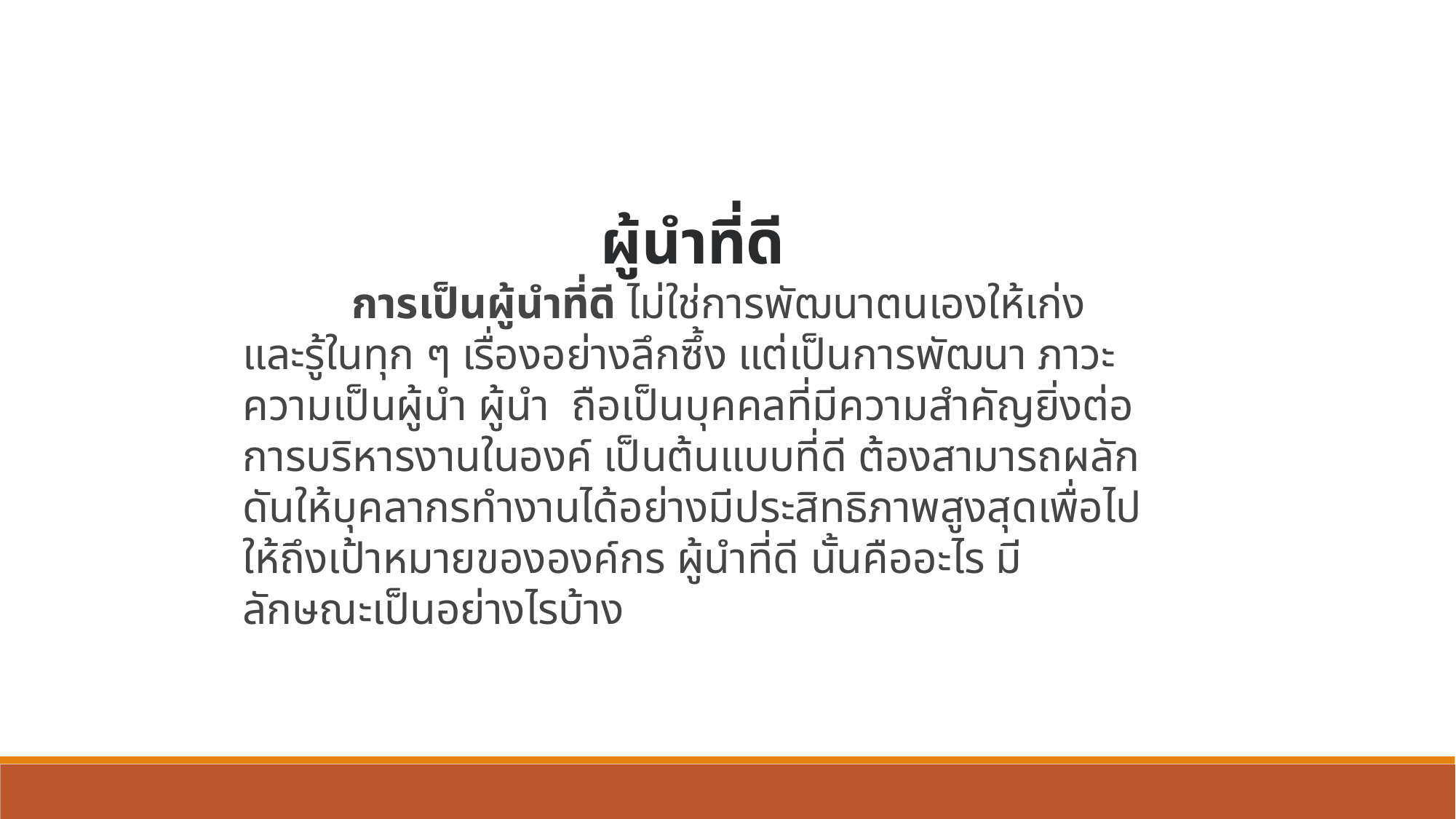

ผู้นำที่ดี
	การเป็นผู้นำที่ดี ไม่ใช่การพัฒนาตนเองให้เก่งและรู้ในทุก ๆ เรื่องอย่างลึกซึ้ง แต่เป็นการพัฒนา ภาวะความเป็นผู้นำ ผู้นำ  ถือเป็นบุคคลที่มีความสำคัญยิ่งต่อการบริหารงานในองค์ เป็นต้นแบบที่ดี ต้องสามารถผลักดันให้บุคลากรทำงานได้อย่างมีประสิทธิภาพสูงสุดเพื่อไปให้ถึงเป้าหมายขององค์กร ผู้นำที่ดี นั้นคืออะไร มีลักษณะเป็นอย่างไรบ้าง